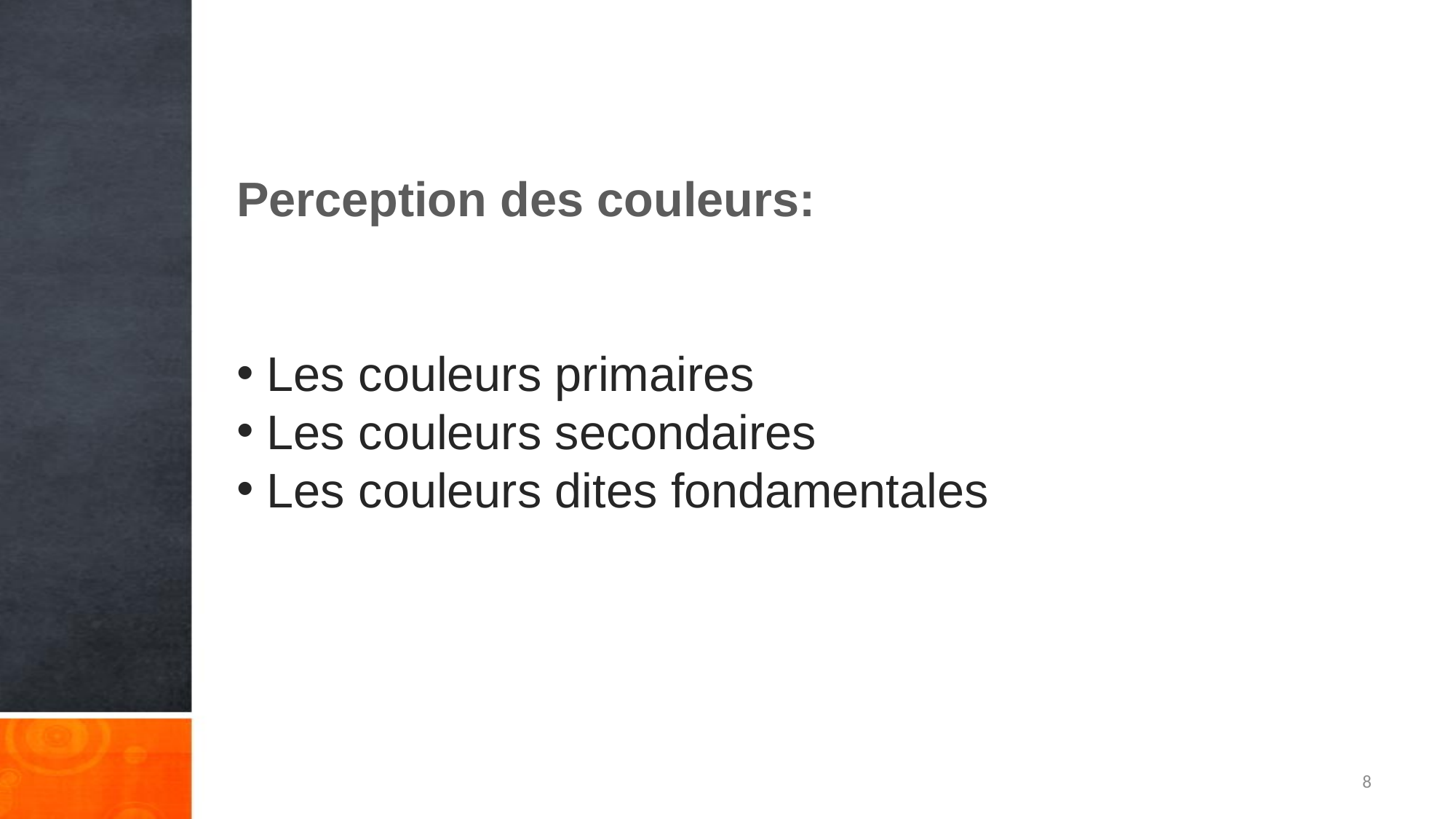

Perception des couleurs:

 Les couleurs primaires
 Les couleurs secondaires
 Les couleurs dites fondamentales

8